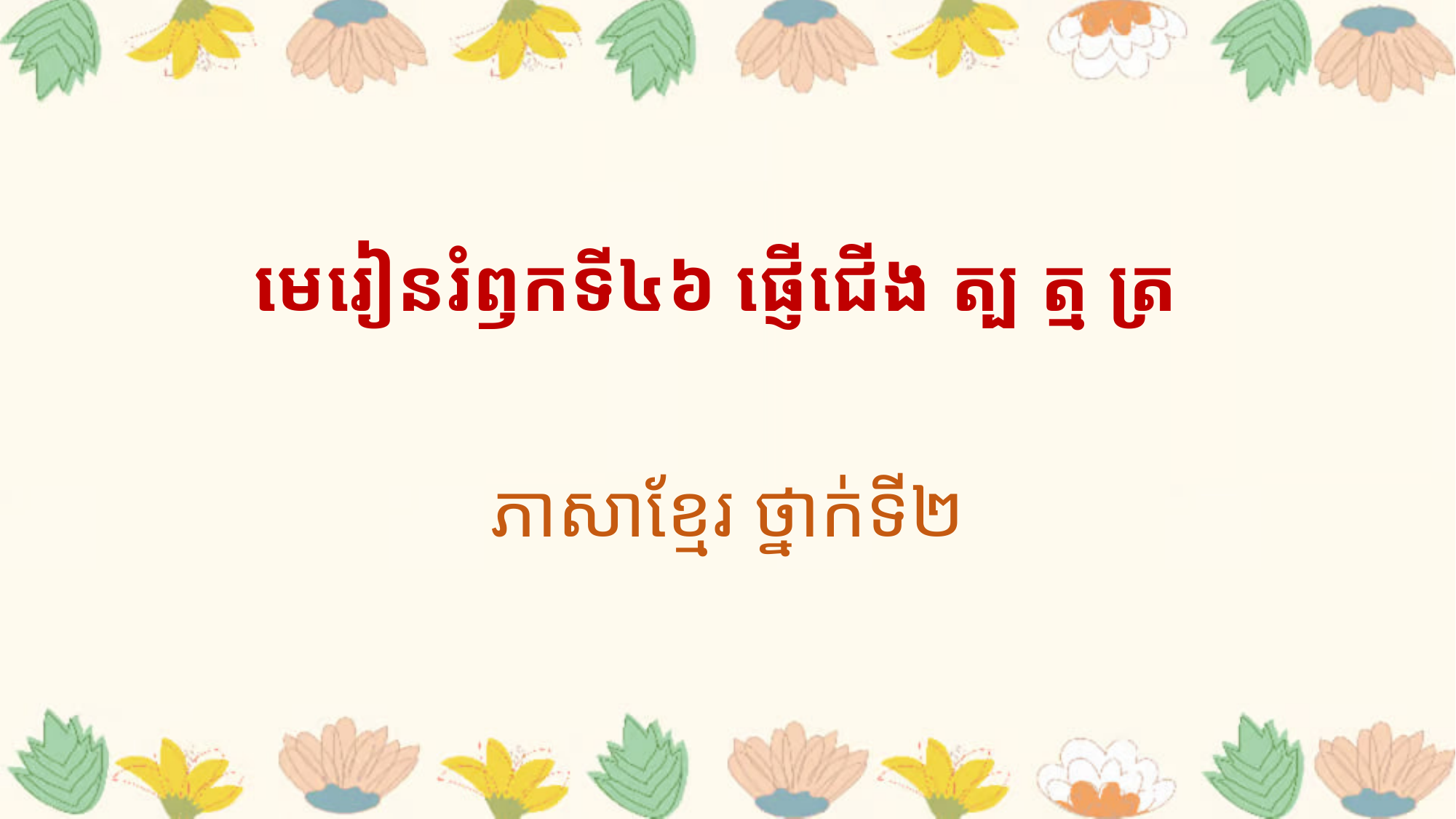

# មេរៀនរំឭកទី៤៦ ផ្ញើជើង ត្ប ត្ម ត្រ
ភាសាខ្មែរ ថ្នាក់ទី២